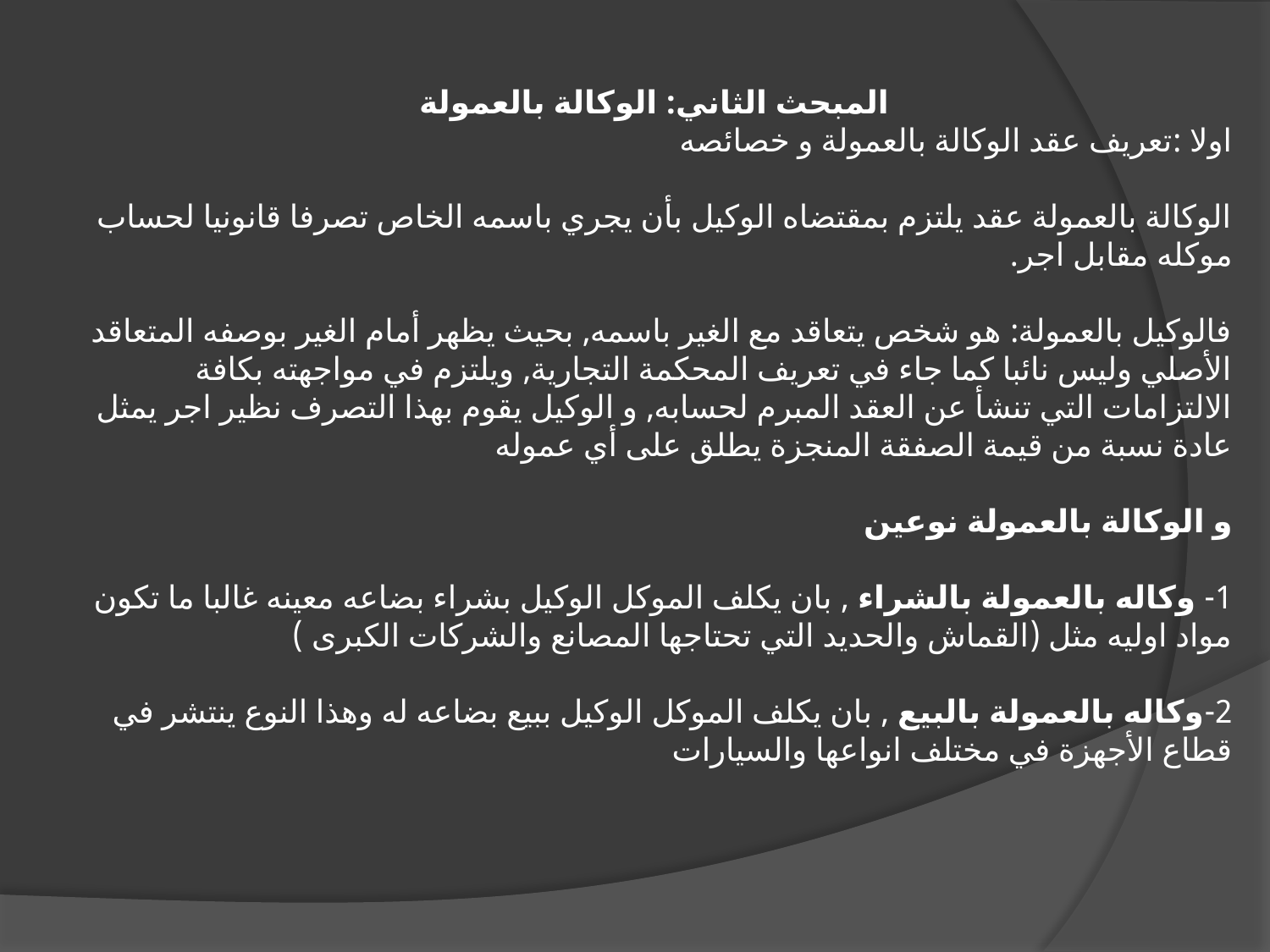

المبحث الثاني: الوكالة بالعمولة
اولا :تعريف عقد الوكالة بالعمولة و خصائصه

الوكالة بالعمولة عقد يلتزم بمقتضاه الوكيل بأن يجري باسمه الخاص تصرفا قانونيا لحساب موكله مقابل اجر.

فالوكيل بالعمولة: هو شخص يتعاقد مع الغير باسمه, بحيث يظهر أمام الغير بوصفه المتعاقد الأصلي وليس نائبا كما جاء في تعريف المحكمة التجارية, ويلتزم في مواجهته بكافة الالتزامات التي تنشأ عن العقد المبرم لحسابه, و الوكيل يقوم بهذا التصرف نظير اجر يمثل عادة نسبة من قيمة الصفقة المنجزة يطلق على أي عموله

و الوكالة بالعمولة نوعين

1- وكاله بالعمولة بالشراء , بان يكلف الموكل الوكيل بشراء بضاعه معينه غالبا ما تكون مواد اوليه مثل (القماش والحديد التي تحتاجها المصانع والشركات الكبرى )

2-وكاله بالعمولة بالبيع , بان يكلف الموكل الوكيل ببيع بضاعه له وهذا النوع ينتشر في قطاع الأجهزة في مختلف انواعها والسيارات